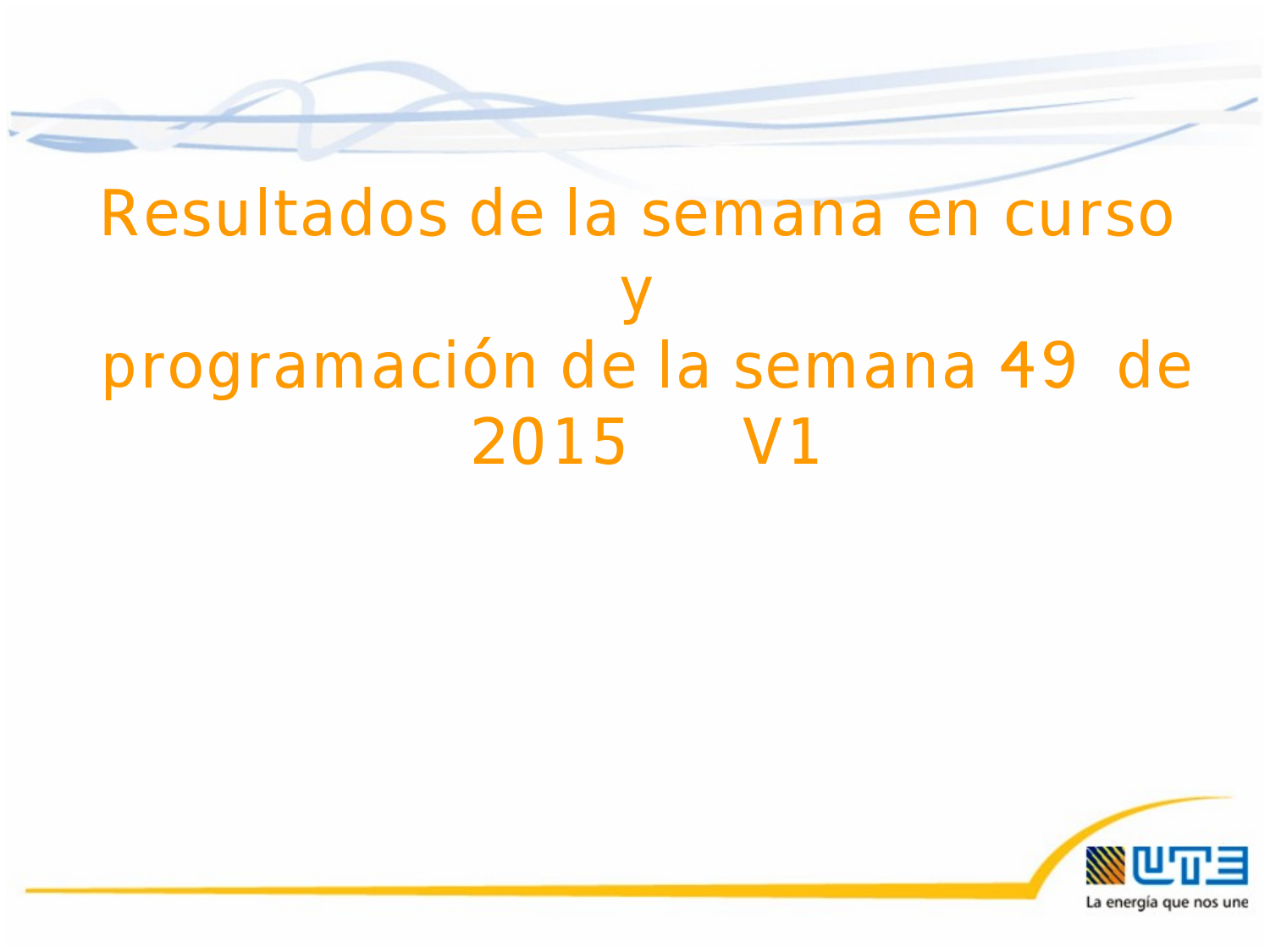

Resultados de la semana en curso
y
programación de la semana 49  de 2015      V1
04/12/2015
1
1